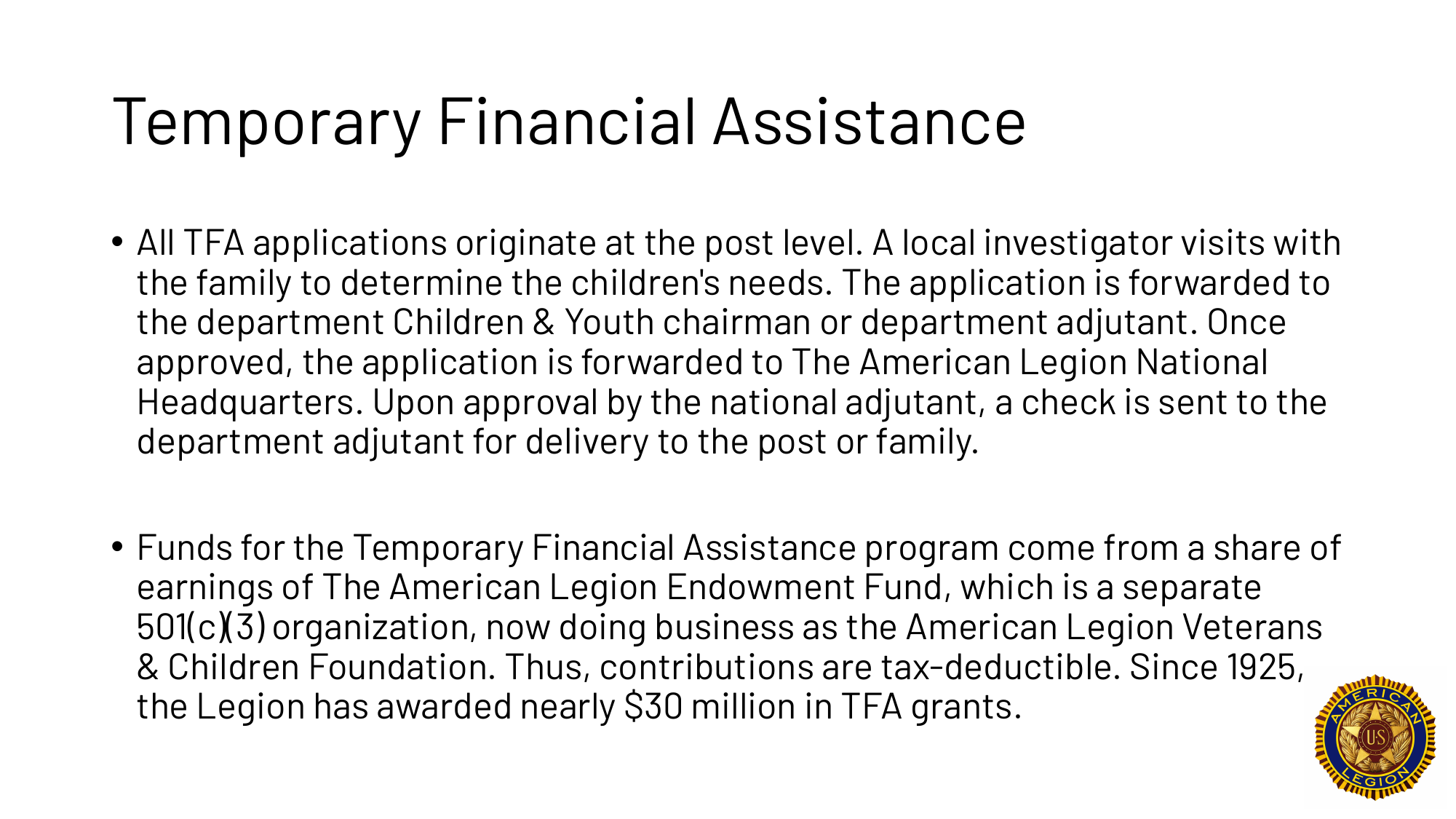

# Temporary Financial Assistance
All TFA applications originate at the post level. A local investigator visits with the family to determine the children's needs. The application is forwarded to the department Children & Youth chairman or department adjutant. Once approved, the application is forwarded to The American Legion National Headquarters. Upon approval by the national adjutant, a check is sent to the department adjutant for delivery to the post or family.

Funds for the Temporary Financial Assistance program come from a share of earnings of The American Legion Endowment Fund, which is a separate 501(c)(3) organization, now doing business as the American Legion Veterans & Children Foundation. Thus, contributions are tax-deductible. Since 1925, the Legion has awarded nearly $30 million in TFA grants.